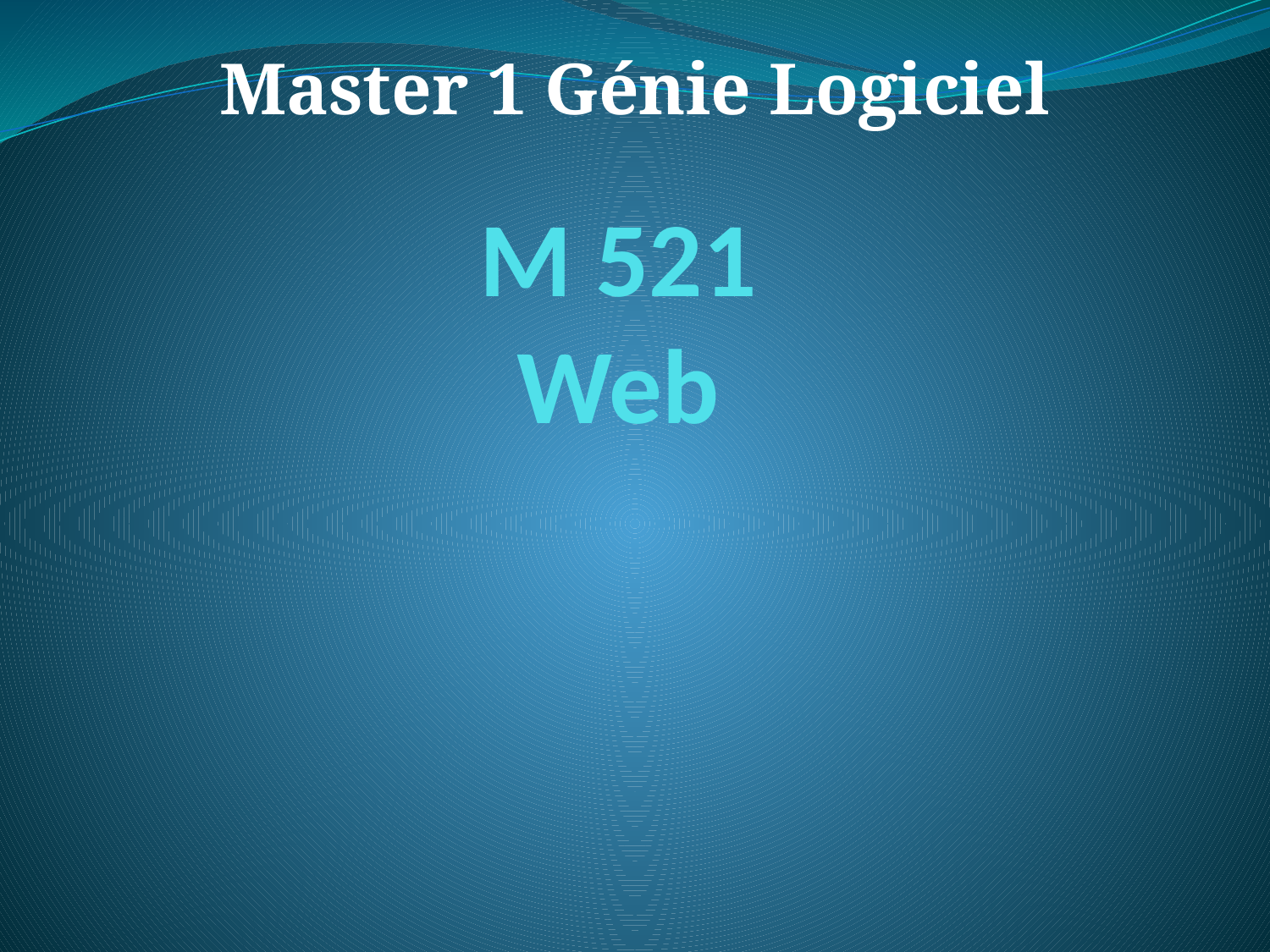

Master 1 Génie Logiciel
# M 521 Web